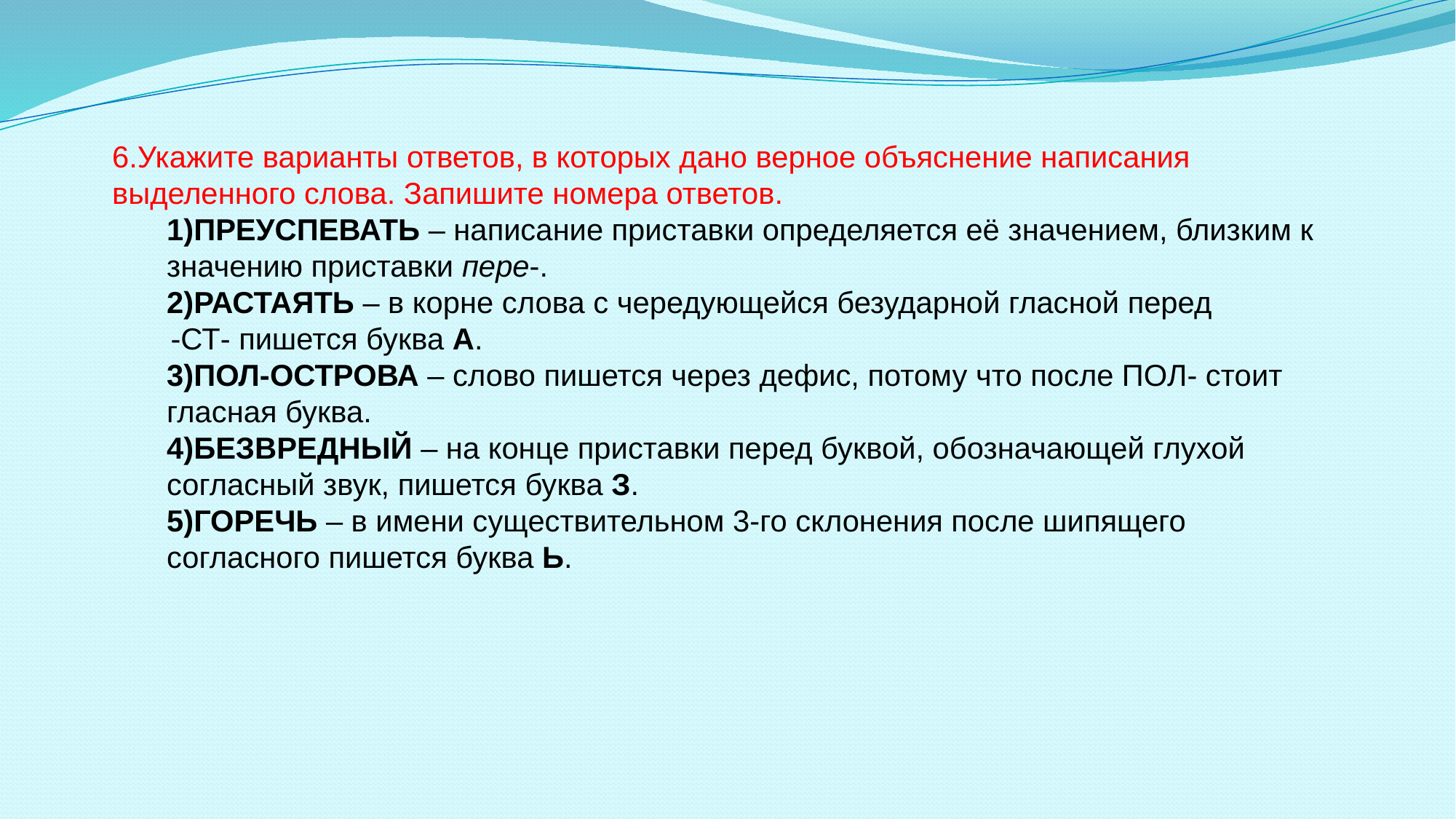

6.Укажите варианты ответов, в которых дано верное объяснение написания выделенного слова. Запишите номера ответов.
ПРЕУСПЕВАТЬ – написание приставки определяется её значением, близким к значению приставки пере-.
РАСТАЯТЬ – в корне слова с чередующейся безударной гласной перед
       -СТ- пишется буква А.
ПОЛ-ОСТРОВА – слово пишется через дефис, потому что после ПОЛ- стоит гласная буква.
БЕЗВРЕДНЫЙ – на конце приставки перед буквой, обозначающей глухой согласный звук, пишется буква З.
ГОРЕЧЬ – в имени существительном 3-го склонения после шипящего согласного пишется буква Ь.